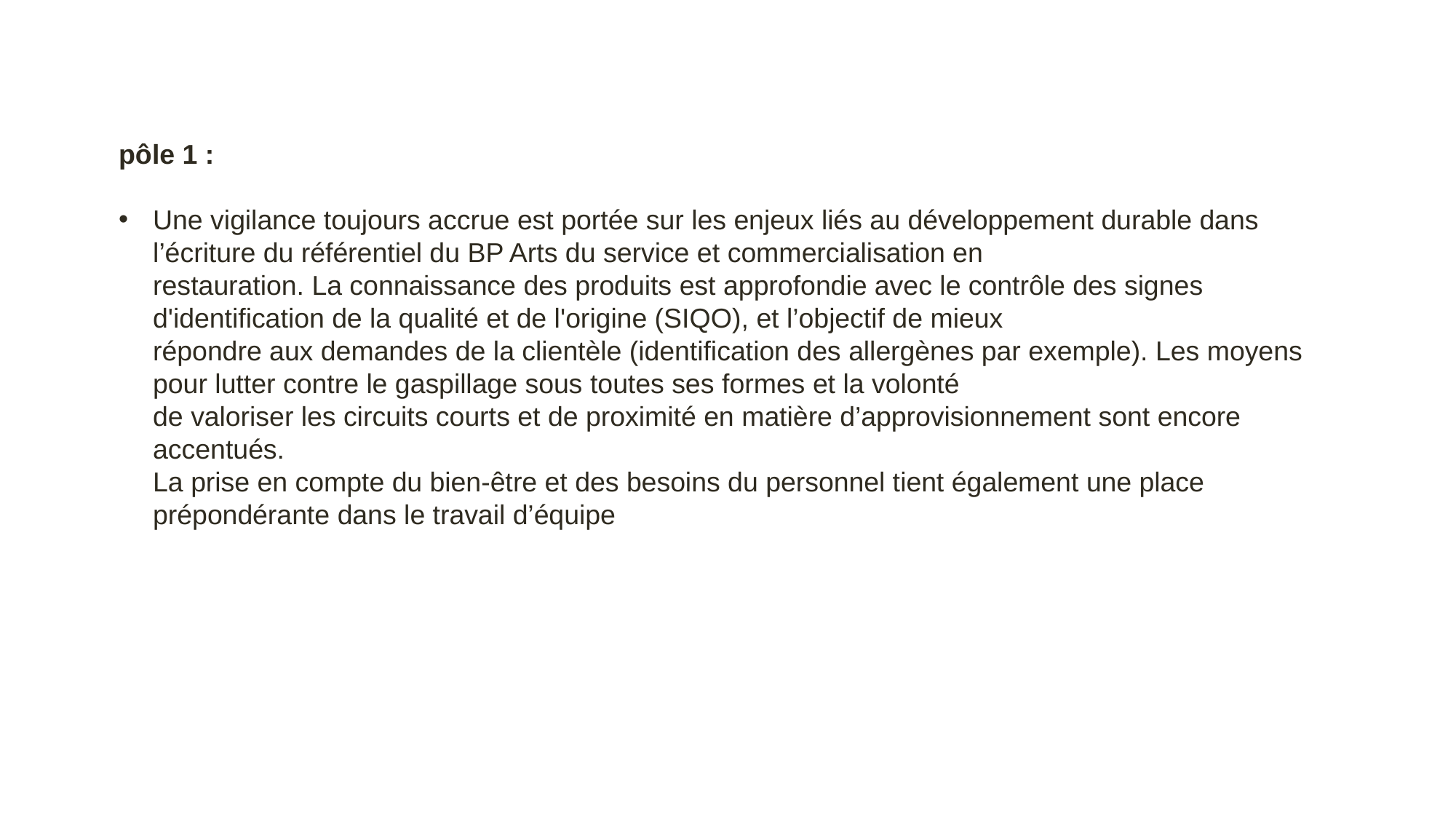

pôle 1 :

Une vigilance toujours accrue est portée sur les enjeux liés au développement durable dans l’écriture du référentiel du BP Arts du service et commercialisation en
restauration. La connaissance des produits est approfondie avec le contrôle des signes d'identification de la qualité et de l'origine (SIQO), et l’objectif de mieux
répondre aux demandes de la clientèle (identification des allergènes par exemple). Les moyens pour lutter contre le gaspillage sous toutes ses formes et la volonté
de valoriser les circuits courts et de proximité en matière d’approvisionnement sont encore accentués.
La prise en compte du bien-être et des besoins du personnel tient également une place prépondérante dans le travail d’équipe